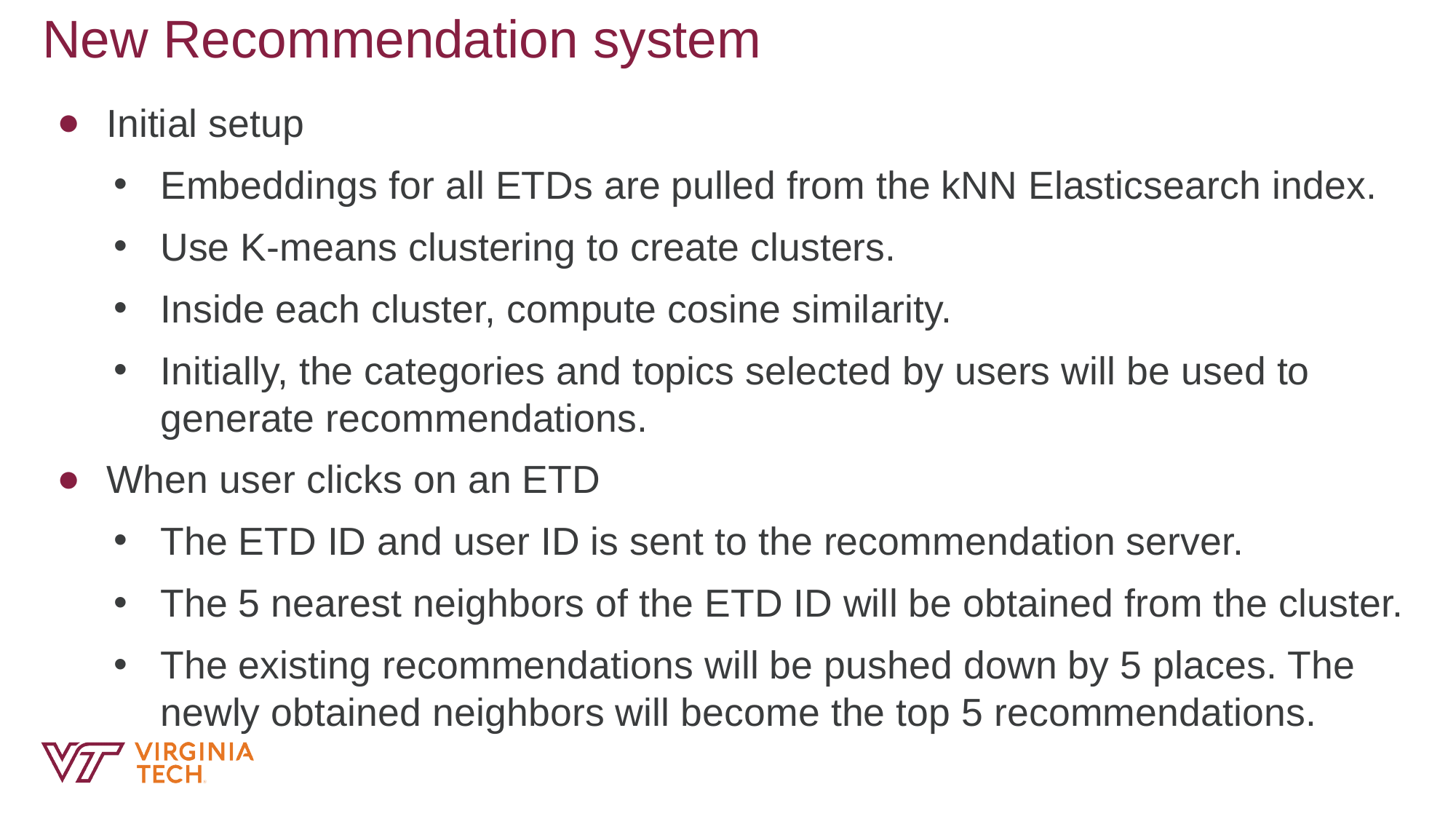

# New Recommendation system
Initial setup
Embeddings for all ETDs are pulled from the kNN Elasticsearch index.
Use K-means clustering to create clusters.
Inside each cluster, compute cosine similarity.
Initially, the categories and topics selected by users will be used to generate recommendations.
When user clicks on an ETD
The ETD ID and user ID is sent to the recommendation server.
The 5 nearest neighbors of the ETD ID will be obtained from the cluster.
The existing recommendations will be pushed down by 5 places. The newly obtained neighbors will become the top 5 recommendations.